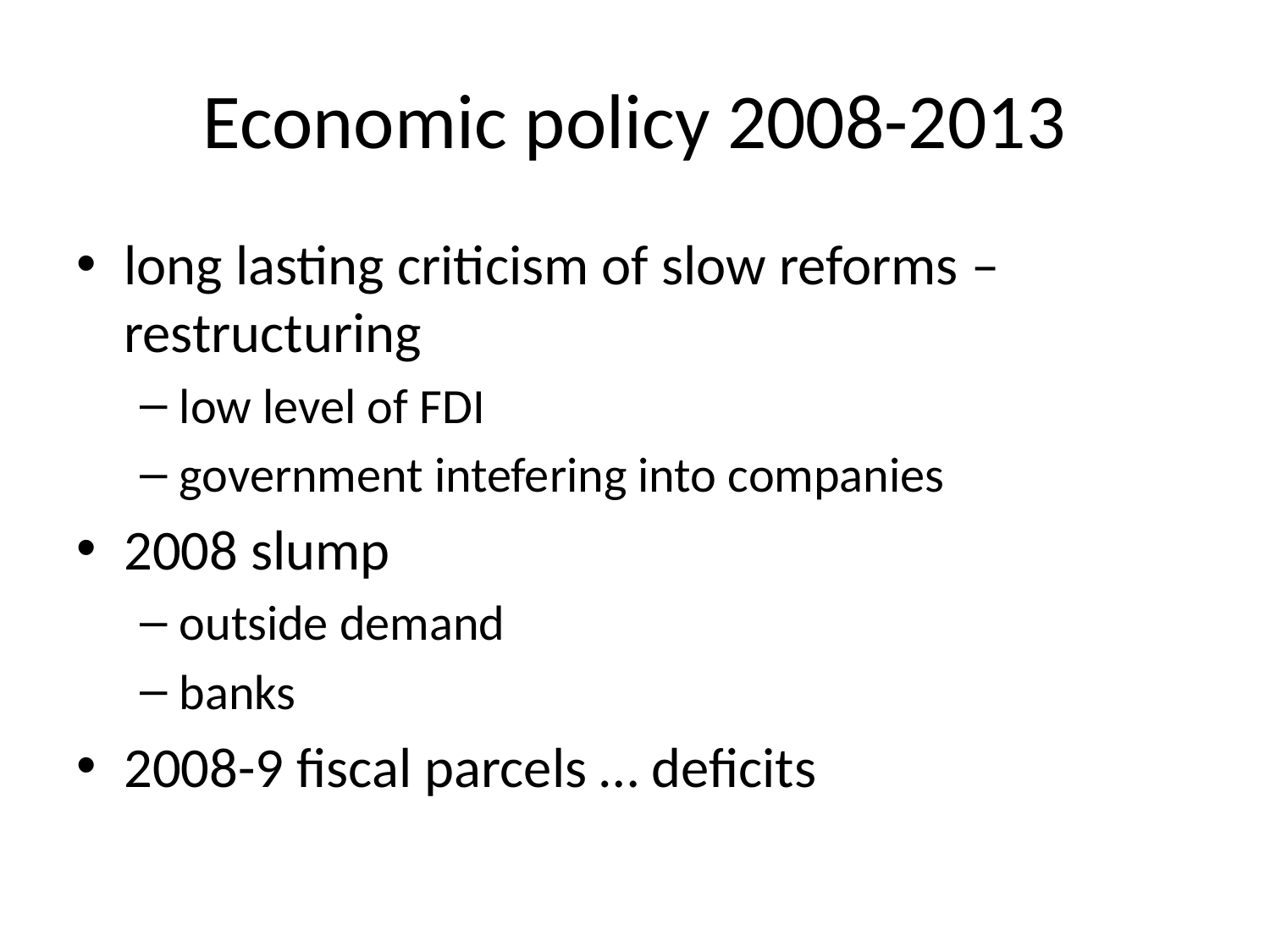

# Economic policy 2008-2013
long lasting criticism of slow reforms – restructuring
low level of FDI
government intefering into companies
2008 slump
outside demand
banks
2008-9 fiscal parcels … deficits